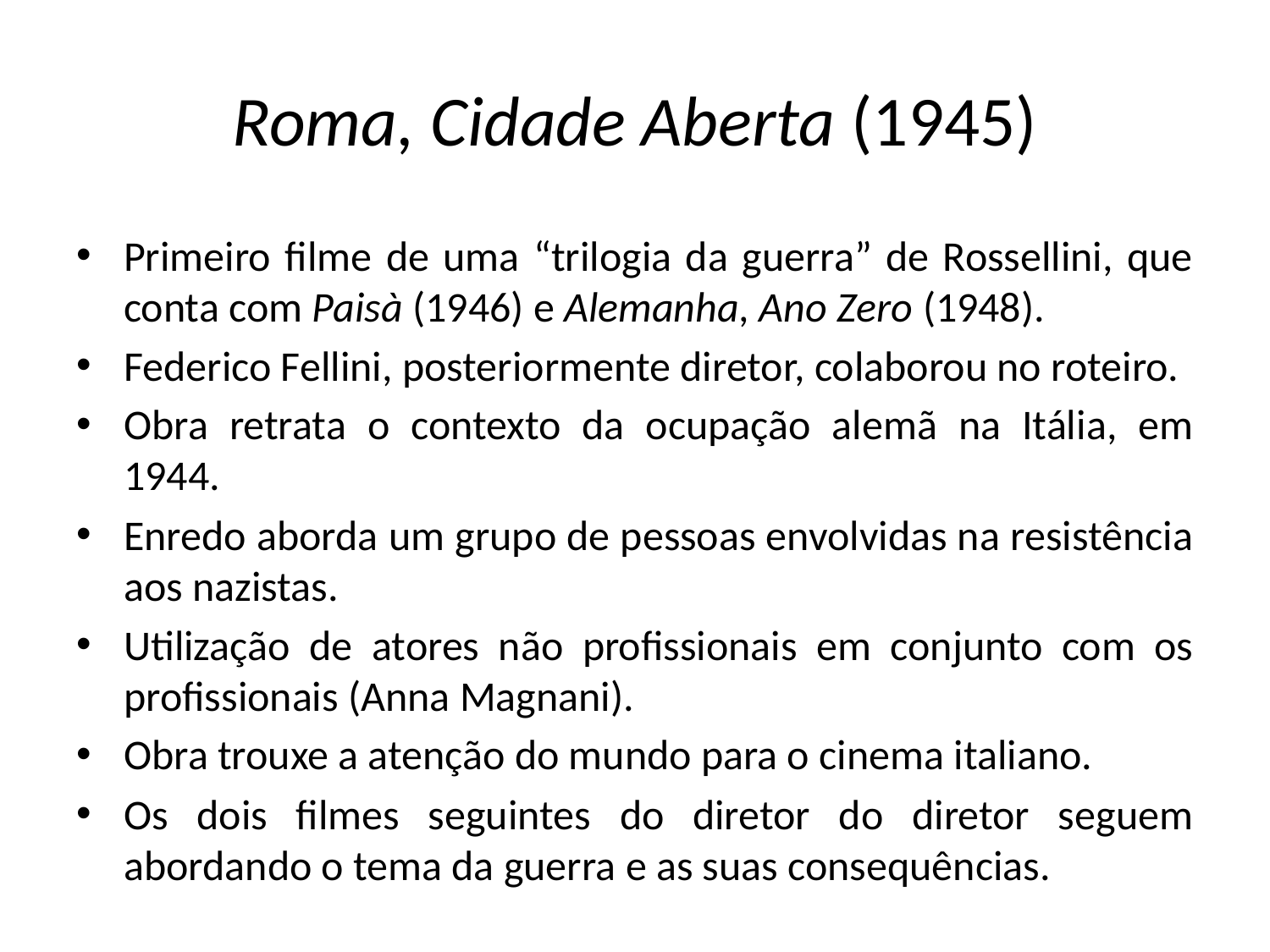

# Roma, Cidade Aberta (1945)
Primeiro filme de uma “trilogia da guerra” de Rossellini, que conta com Paisà (1946) e Alemanha, Ano Zero (1948).
Federico Fellini, posteriormente diretor, colaborou no roteiro.
Obra retrata o contexto da ocupação alemã na Itália, em 1944.
Enredo aborda um grupo de pessoas envolvidas na resistência aos nazistas.
Utilização de atores não profissionais em conjunto com os profissionais (Anna Magnani).
Obra trouxe a atenção do mundo para o cinema italiano.
Os dois filmes seguintes do diretor do diretor seguem abordando o tema da guerra e as suas consequências.